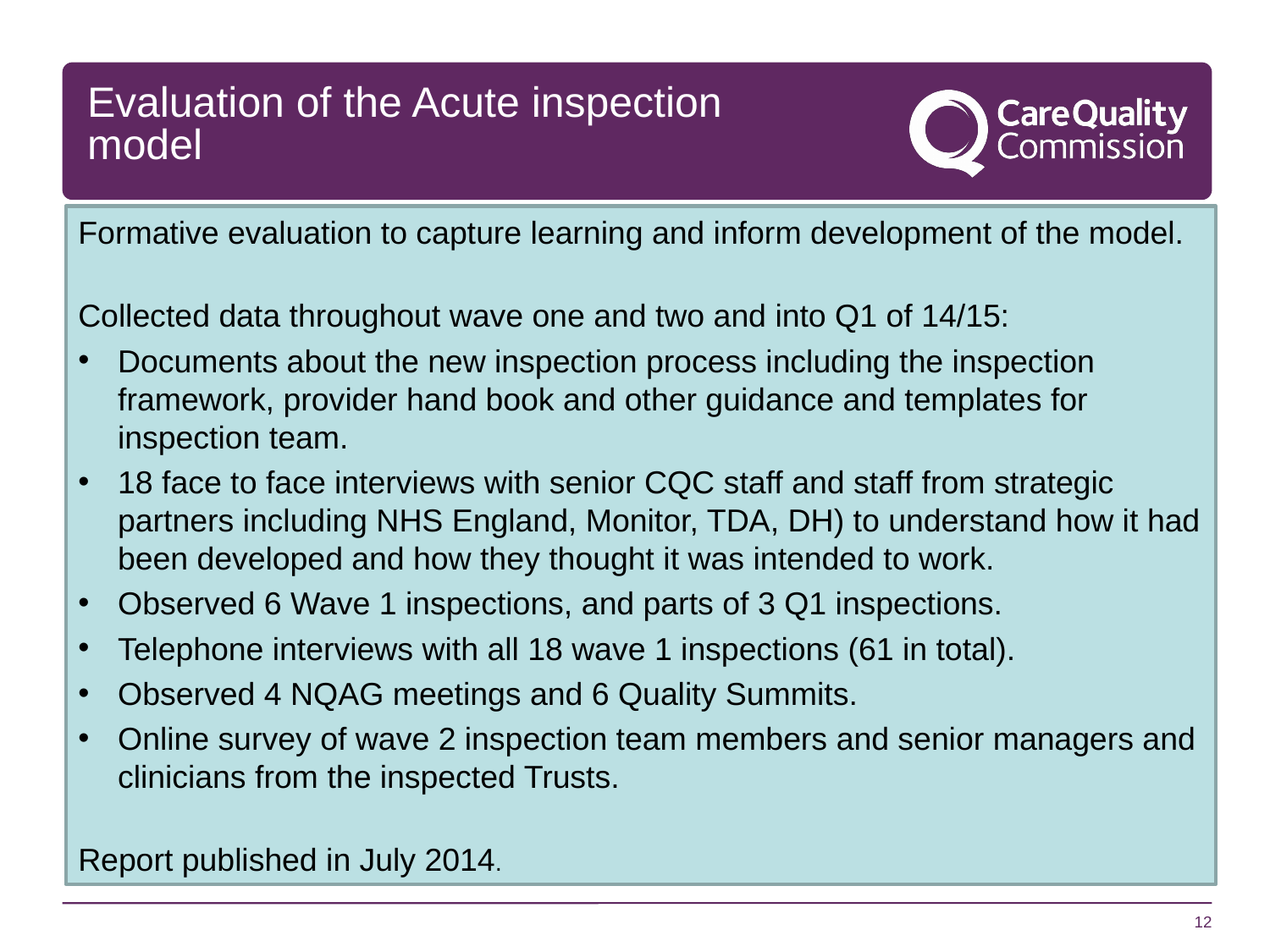

Evaluation of the Acute inspection model
Formative evaluation to capture learning and inform development of the model.

Collected data throughout wave one and two and into Q1 of 14/15:
Documents about the new inspection process including the inspection framework, provider hand book and other guidance and templates for inspection team.
18 face to face interviews with senior CQC staff and staff from strategic partners including NHS England, Monitor, TDA, DH) to understand how it had been developed and how they thought it was intended to work.
Observed 6 Wave 1 inspections, and parts of 3 Q1 inspections.
Telephone interviews with all 18 wave 1 inspections (61 in total).
Observed 4 NQAG meetings and 6 Quality Summits.
Online survey of wave 2 inspection team members and senior managers and clinicians from the inspected Trusts.

Report published in July 2014.
12